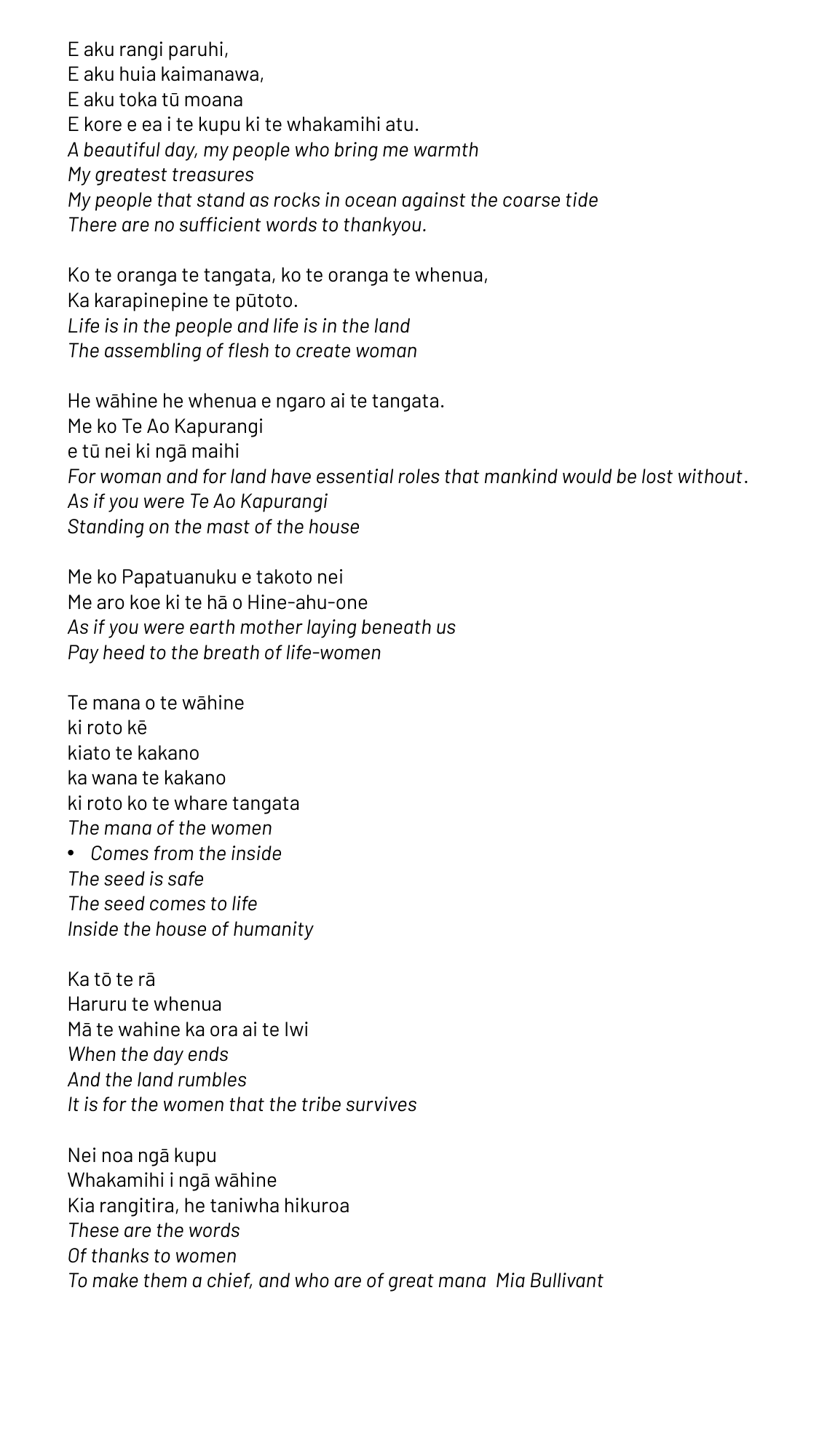

E aku rangi paruhi,
E aku huia kaimanawa,
E aku toka tū moana
E kore e ea i te kupu ki te whakamihi atu.
A beautiful day, my people who bring me warmth
My greatest treasures
My people that stand as rocks in ocean against the coarse tide
There are no sufficient words to thankyou.

Ko te oranga te tangata, ko te oranga te whenua,
Ka karapinepine te pūtoto.
Life is in the people and life is in the land
The assembling of flesh to create woman

He wāhine he whenua e ngaro ai te tangata.
Me ko Te Ao Kapurangi
e tū nei ki ngā maihi
For woman and for land have essential roles that mankind would be lost without.
As if you were Te Ao Kapurangi
Standing on the mast of the house

Me ko Papatuanuku e takoto nei
Me aro koe ki te hā o Hine-ahu-one
As if you were earth mother laying beneath us
Pay heed to the breath of life-women

Te mana o te wāhine
ki roto kē
kiato te kakano
ka wana te kakano
ki roto ko te whare tangata
The mana of the women
Comes from the inside
The seed is safe
The seed comes to life
Inside the house of humanity

Ka tō te rā
Haruru te whenua
Mā te wahine ka ora ai te Iwi
When the day ends
And the land rumbles
It is for the women that the tribe survives

Nei noa ngā kupu
Whakamihi i ngā wāhine
Kia rangitira, he taniwha hikuroa
These are the words
Of thanks to women
To make them a chief, and who are of great mana			Mia Bullivant